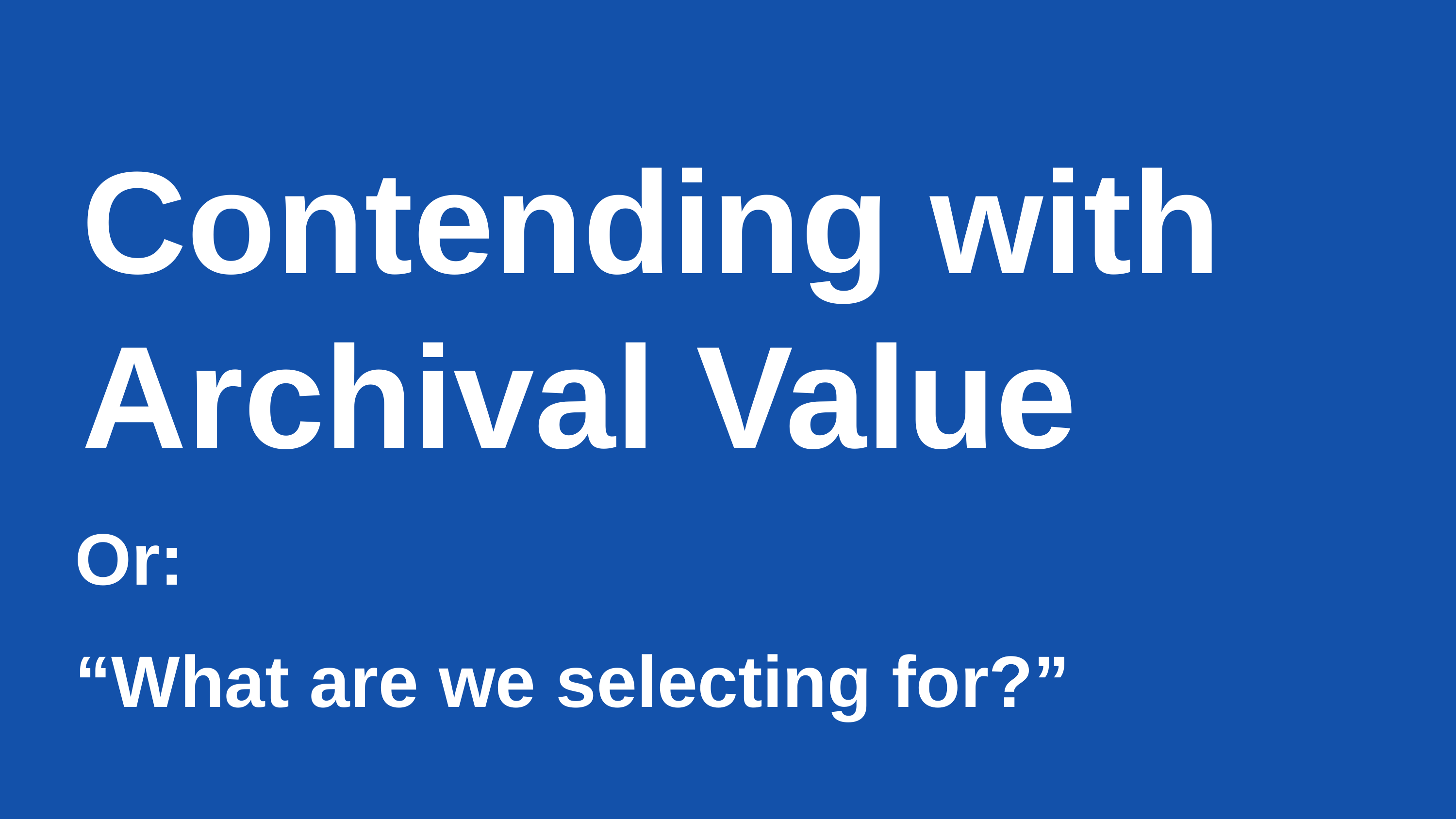

Contending with Archival Value

Or:

“What are we selecting for?”